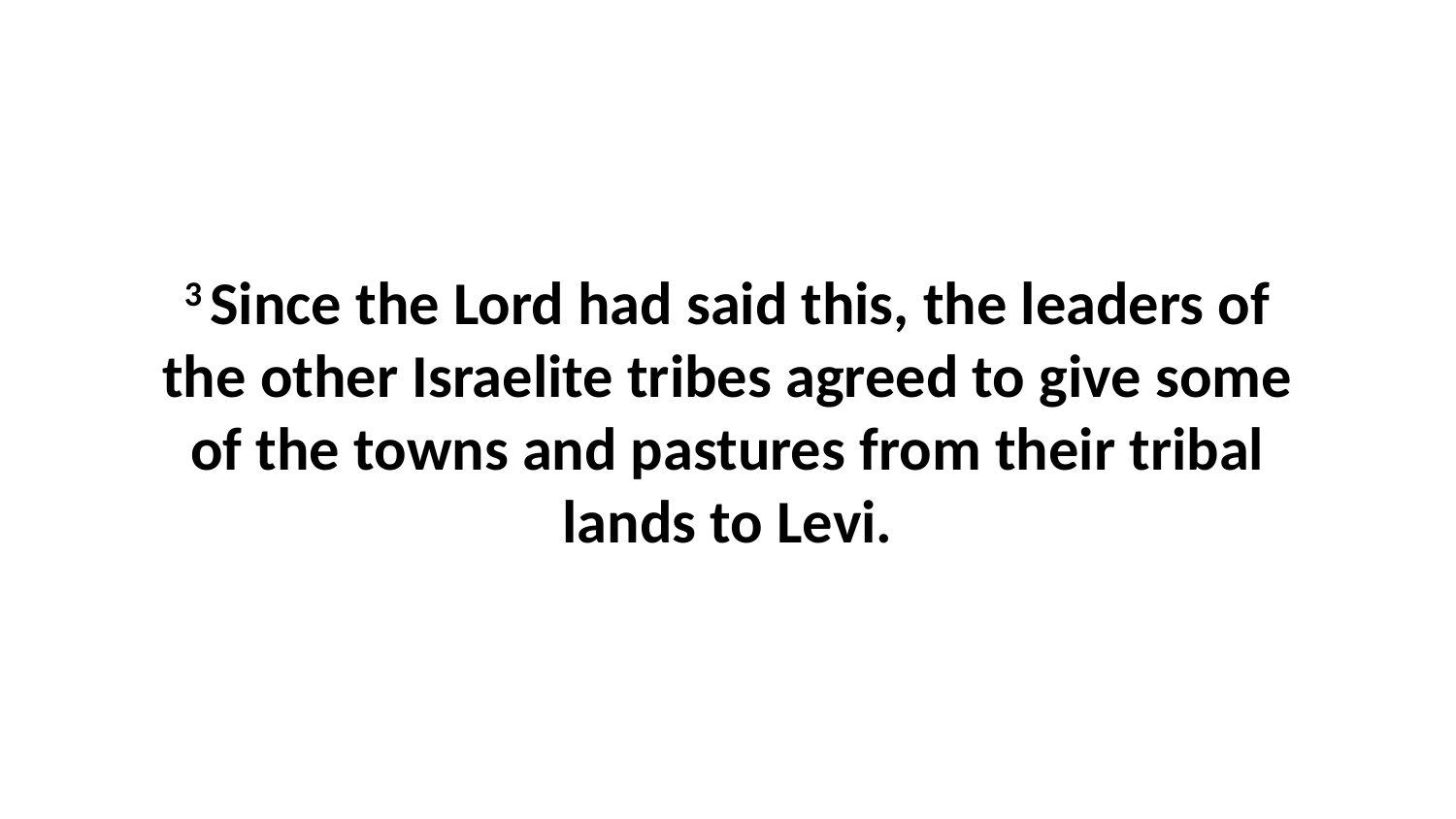

3 Since the Lord had said this, the leaders of the other Israelite tribes agreed to give some of the towns and pastures from their tribal lands to Levi.